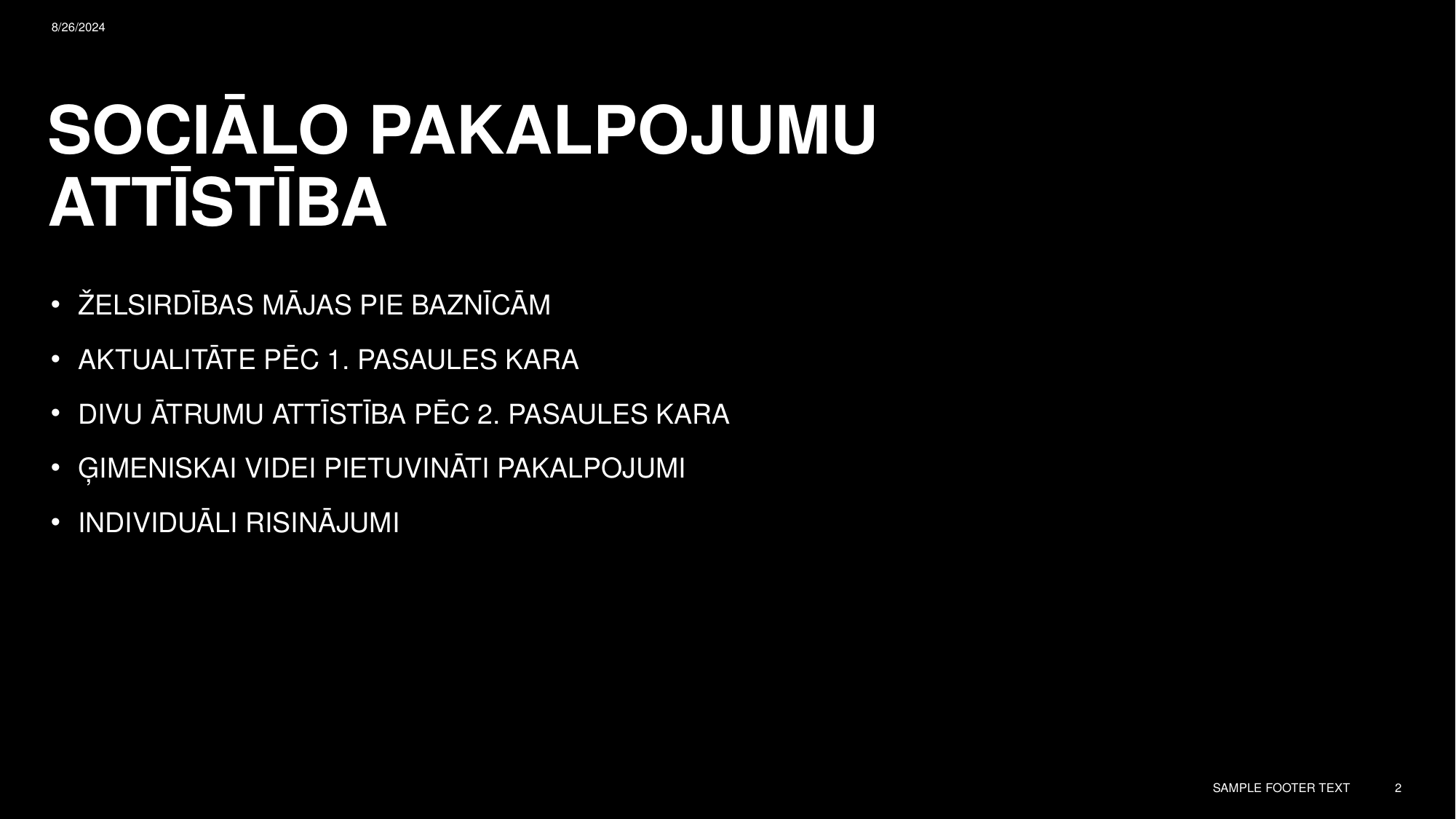

8/26/2024
# SOCIĀLO PAKALPOJUMU ATTĪSTĪBA
ŽELSIRDĪBAS MĀJAS PIE BAZNĪCĀM
AKTUALITĀTE PĒC 1. PASAULES KARA
DIVU ĀTRUMU ATTĪSTĪBA PĒC 2. PASAULES KARA
ĢIMENISKAI VIDEI PIETUVINĀTI PAKALPOJUMI
INDIVIDUĀLI RISINĀJUMI
Sample Footer Text
2